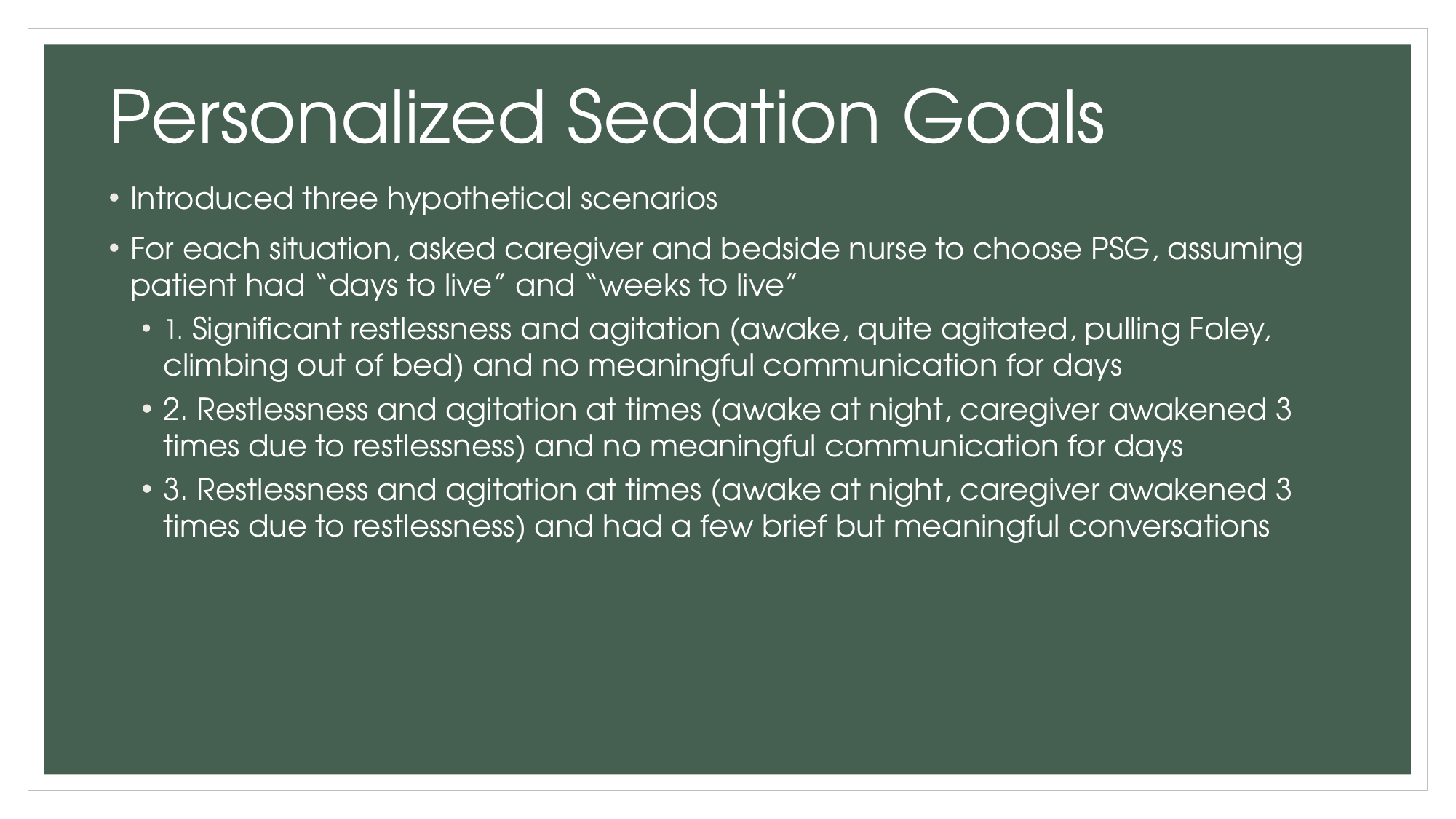

Personalized Sedation Goals
Introduced three hypothetical scenarios
For each situation, asked caregiver and bedside nurse to choose PSG, assuming patient had “days to live” and “weeks to live”
1. Significant restlessness and agitation (awake, quite agitated, pulling Foley, climbing out of bed) and no meaningful communication for days
2. Restlessness and agitation at times (awake at night, caregiver awakened 3 times due to restlessness) and no meaningful communication for days
3. Restlessness and agitation at times (awake at night, caregiver awakened 3 times due to restlessness) and had a few brief but meaningful conversations